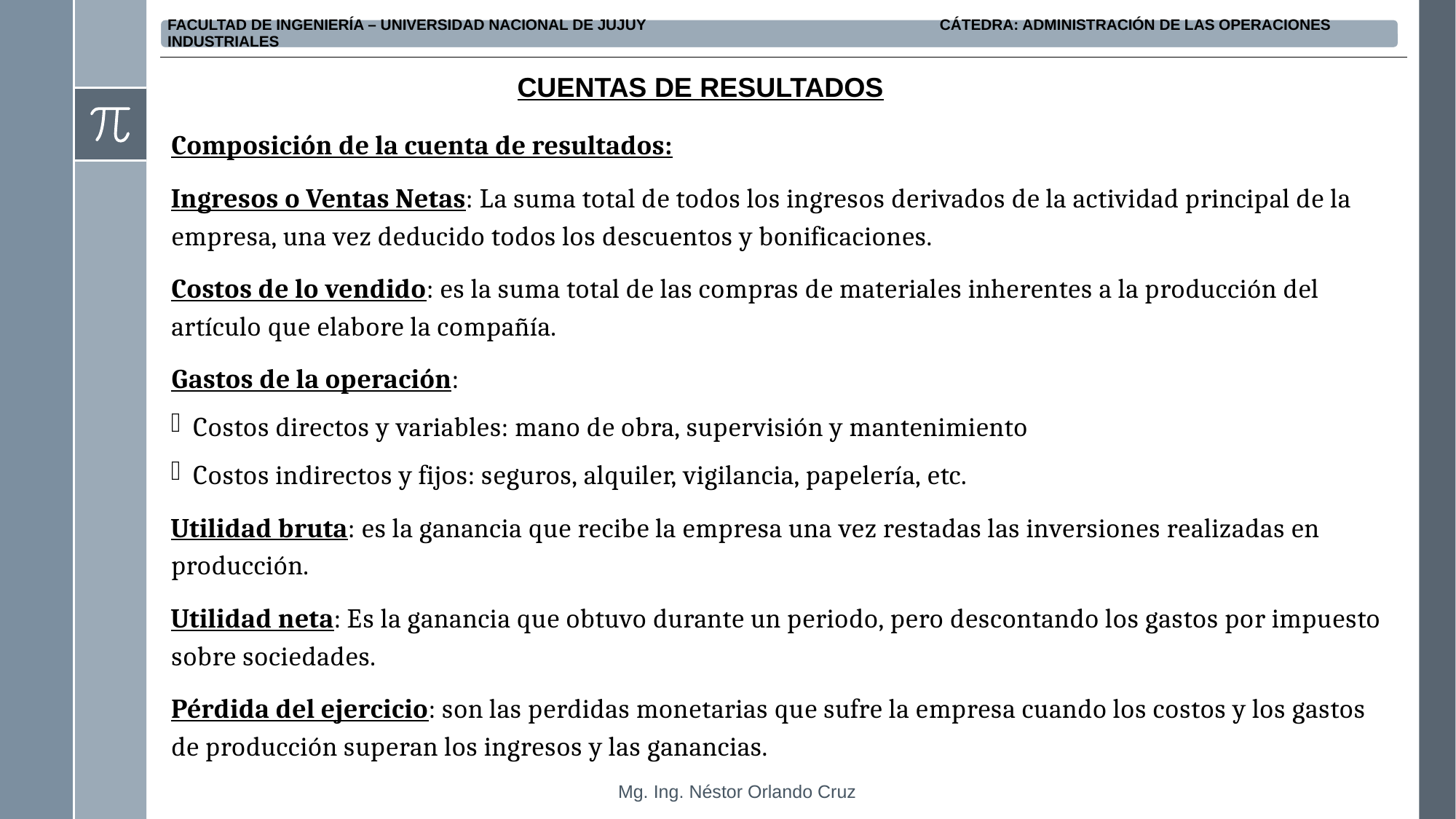

FACULTAD DE INGENIERÍA – UNIVERSIDAD NACIONAL DE JUJUY 		                            CÁTEDRA: ADMINISTRACIÓN DE LAS OPERACIONES INDUSTRIALES
CUENTAS DE RESULTADOS
Composición de la cuenta de resultados:
Ingresos o Ventas Netas: La suma total de todos los ingresos derivados de la actividad principal de la empresa, una vez deducido todos los descuentos y bonificaciones.
Costos de lo vendido: es la suma total de las compras de materiales inherentes a la producción del artículo que elabore la compañía.
Gastos de la operación:
Costos directos y variables: mano de obra, supervisión y mantenimiento
Costos indirectos y fijos: seguros, alquiler, vigilancia, papelería, etc.
Utilidad bruta: es la ganancia que recibe la empresa una vez restadas las inversiones realizadas en producción.
Utilidad neta: Es la ganancia que obtuvo durante un periodo, pero descontando los gastos por impuesto sobre sociedades.
Pérdida del ejercicio: son las perdidas monetarias que sufre la empresa cuando los costos y los gastos de producción superan los ingresos y las ganancias.
Mg. Ing. Néstor Orlando Cruz